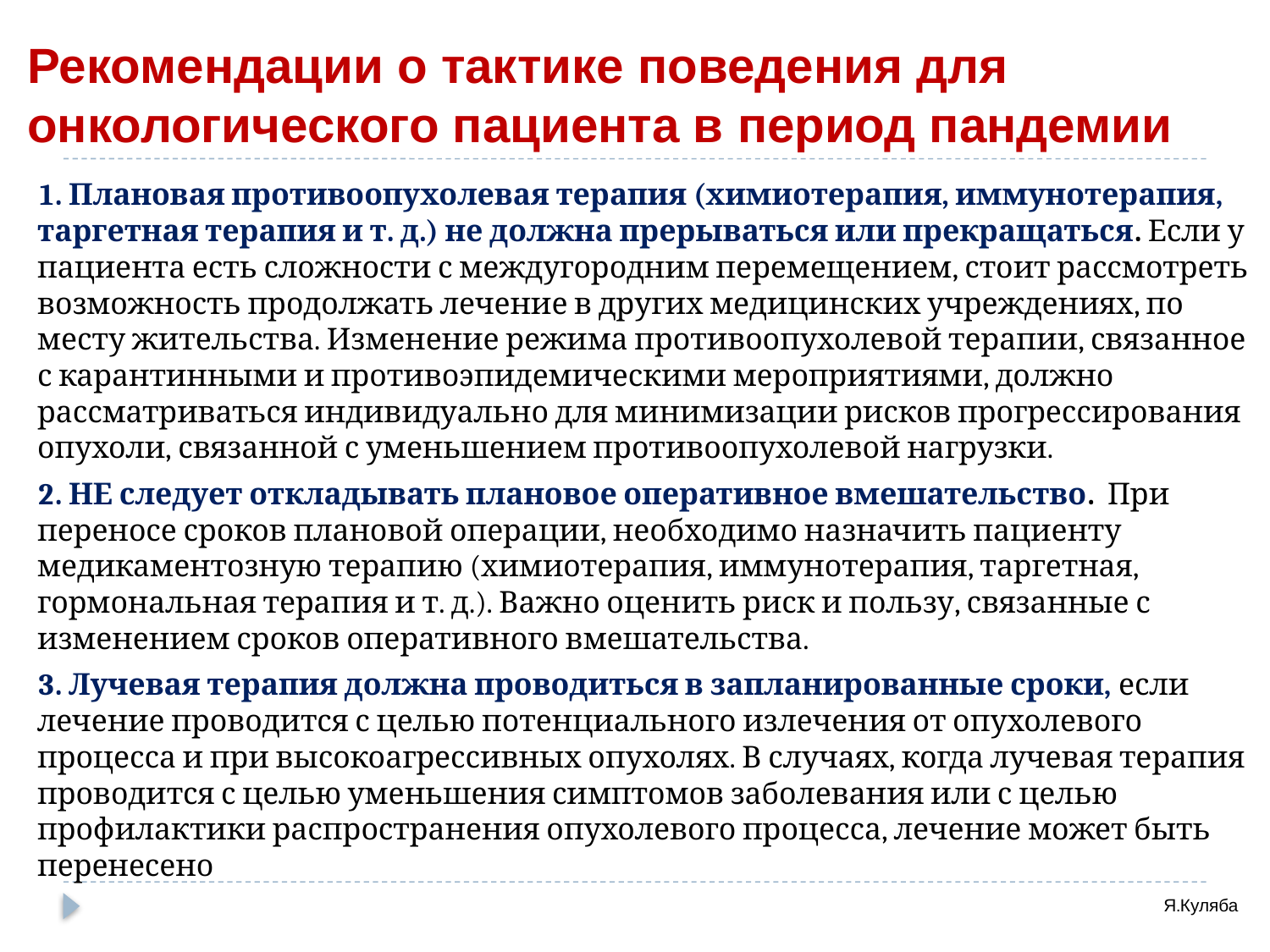

# Рекомендации о тактике поведения для онкологического пациента в период пандемии
1. Плановая противоопухолевая терапия (химиотерапия, иммунотерапия, таргетная терапия и т. д.) не должна прерываться или прекращаться. Если у пациента есть сложности с междугородним перемещением, стоит рассмотреть возможность продолжать лечение в других медицинских учреждениях, по месту жительства. Изменение режима противоопухолевой терапии, связанное с карантинными и противоэпидемическими мероприятиями, должно рассматриваться индивидуально для минимизации рисков прогрессирования
опухоли, связанной с уменьшением противоопухолевой нагрузки.
2. НЕ следует откладывать плановое оперативное вмешательство.  При переносе сроков плановой операции, необходимо назначить пациенту медикаментозную терапию (химиотерапия, иммунотерапия, таргетная, гормональная терапия и т. д.). Важно оценить риск и пользу, связанные с изменением сроков оперативного вмешательства.
3. Лучевая терапия должна проводиться в запланированные сроки, если лечение проводится с целью потенциального излечения от опухолевого процесса и при высокоагрессивных опухолях. В случаях, когда лучевая терапия проводится с целью уменьшения симптомов заболевания или с целью профилактики распространения опухолевого процесса, лечение может быть перенесено
Я.Куляба